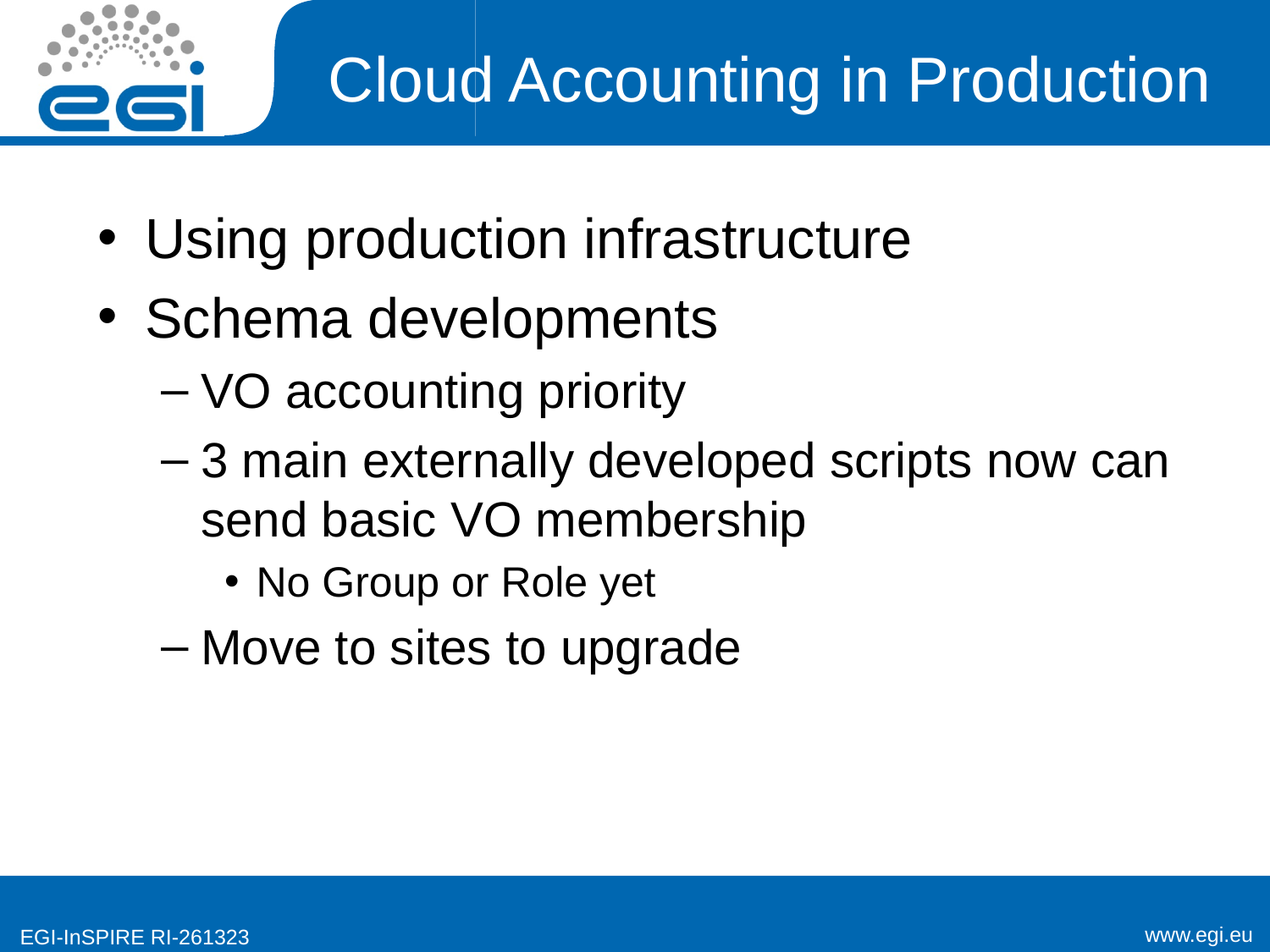

# Cloud Accounting in Production
Using production infrastructure
Schema developments
VO accounting priority
3 main externally developed scripts now can send basic VO membership
No Group or Role yet
Move to sites to upgrade